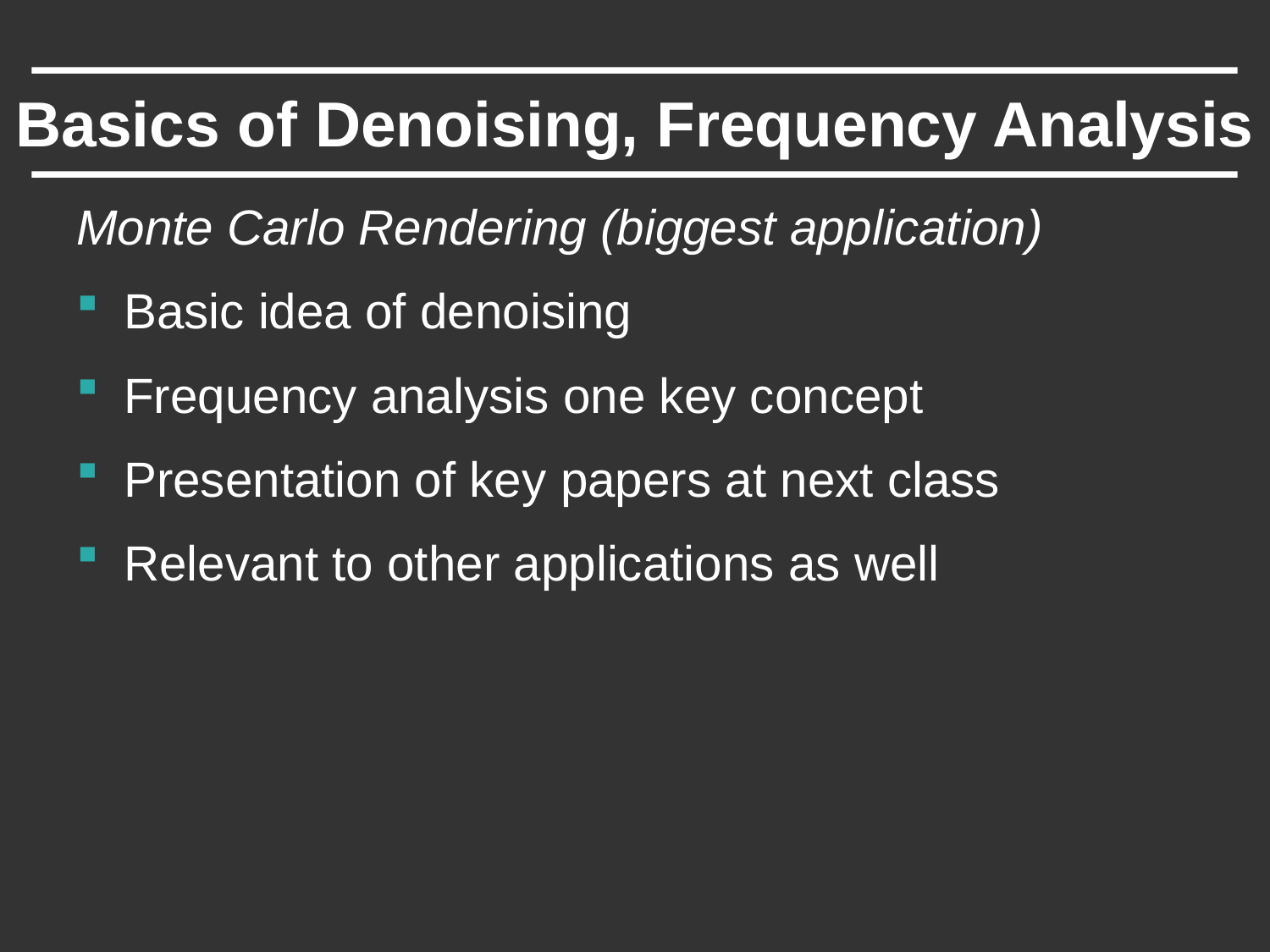

# Basics of Denoising, Frequency Analysis
Monte Carlo Rendering (biggest application)
Basic idea of denoising
Frequency analysis one key concept
Presentation of key papers at next class
Relevant to other applications as well